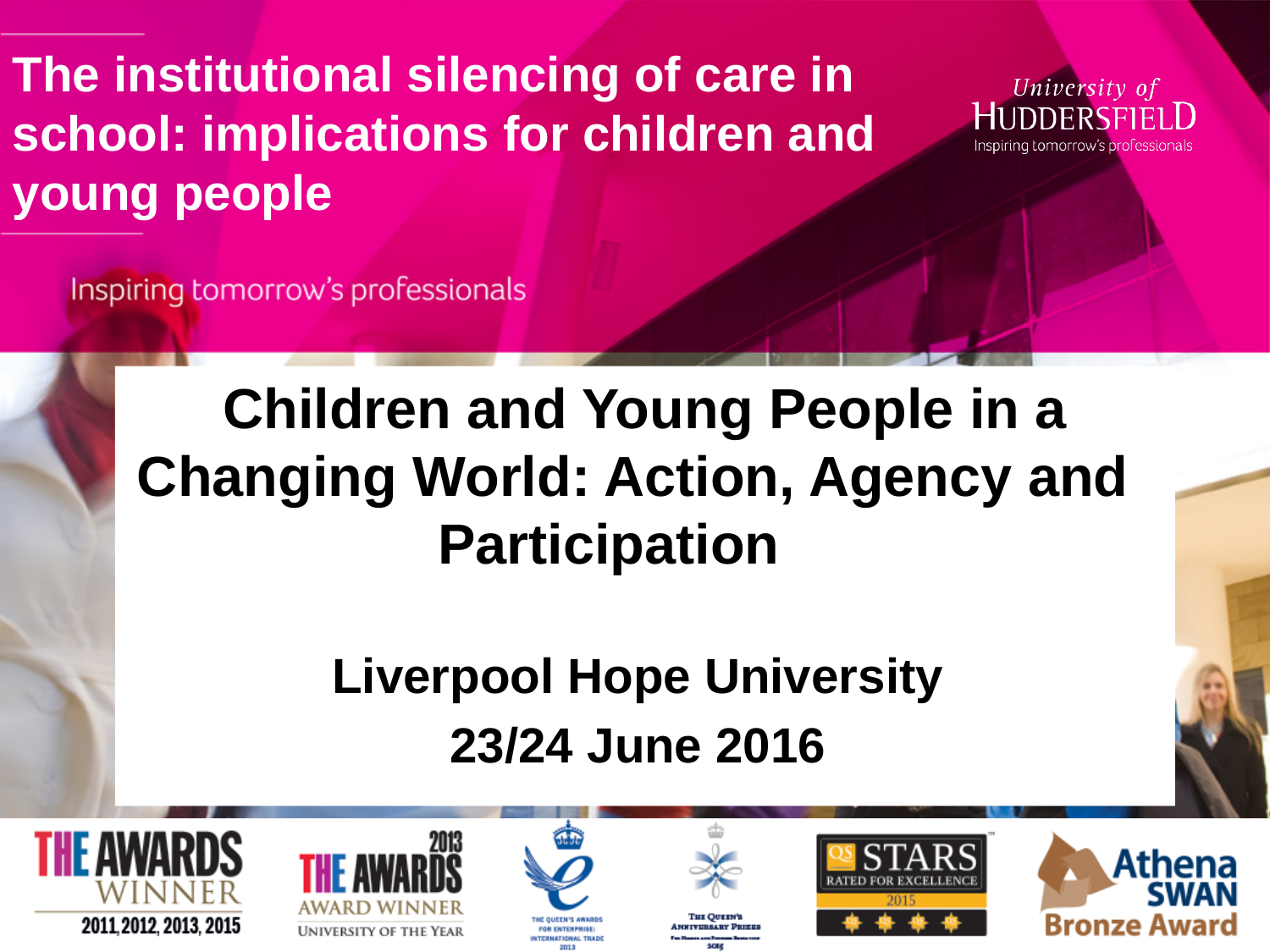

#
The institutional silencing of care in school: implications for children and young people
Children and Young People in a Changing World: Action, Agency and 			   Participation
Liverpool Hope University
23/24 June 2016